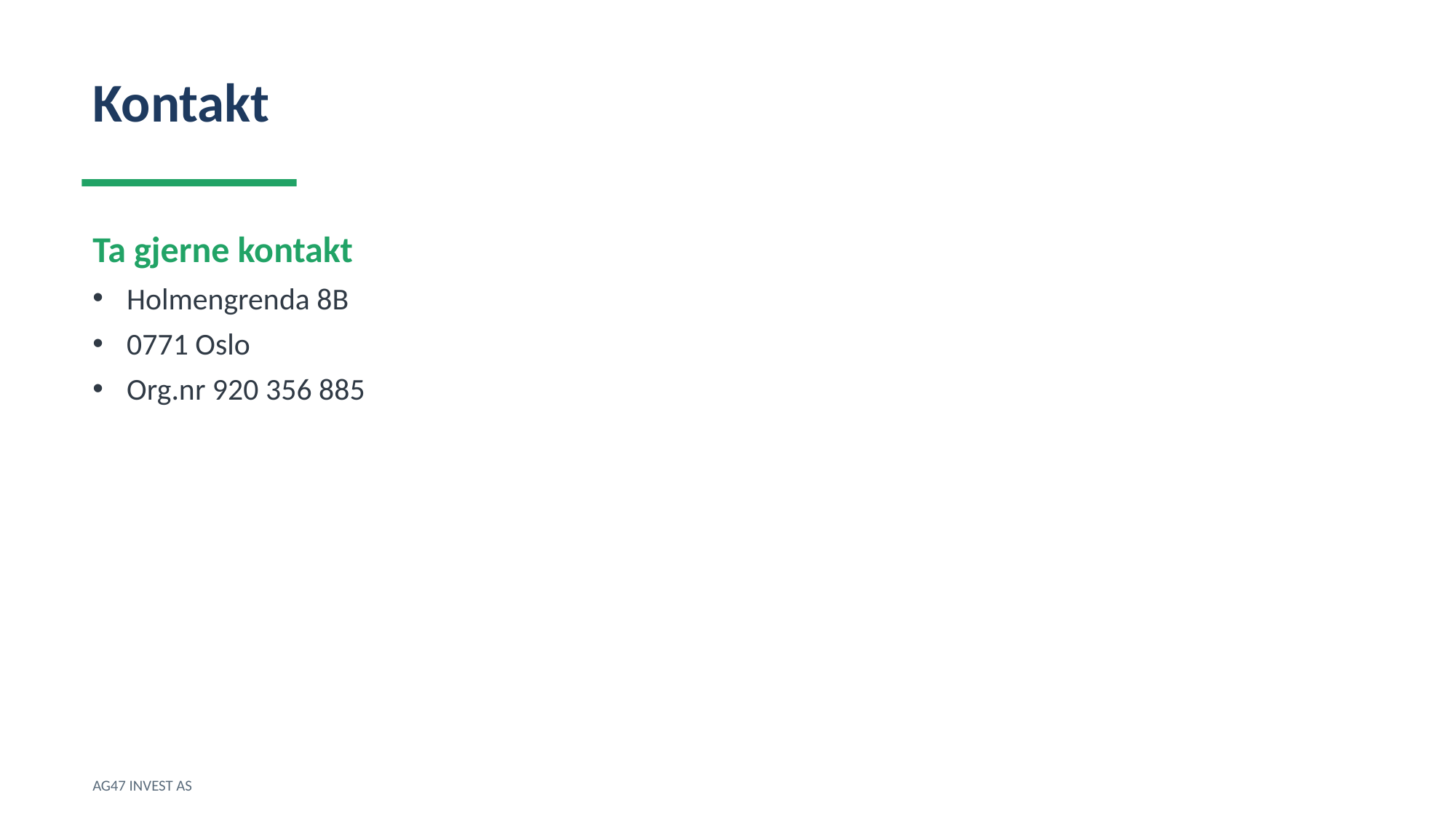

Kontakt

Ta gjerne kontakt
Holmengrenda 8B
0771 Oslo
Org.nr 920 356 885
AG47 INVEST AS